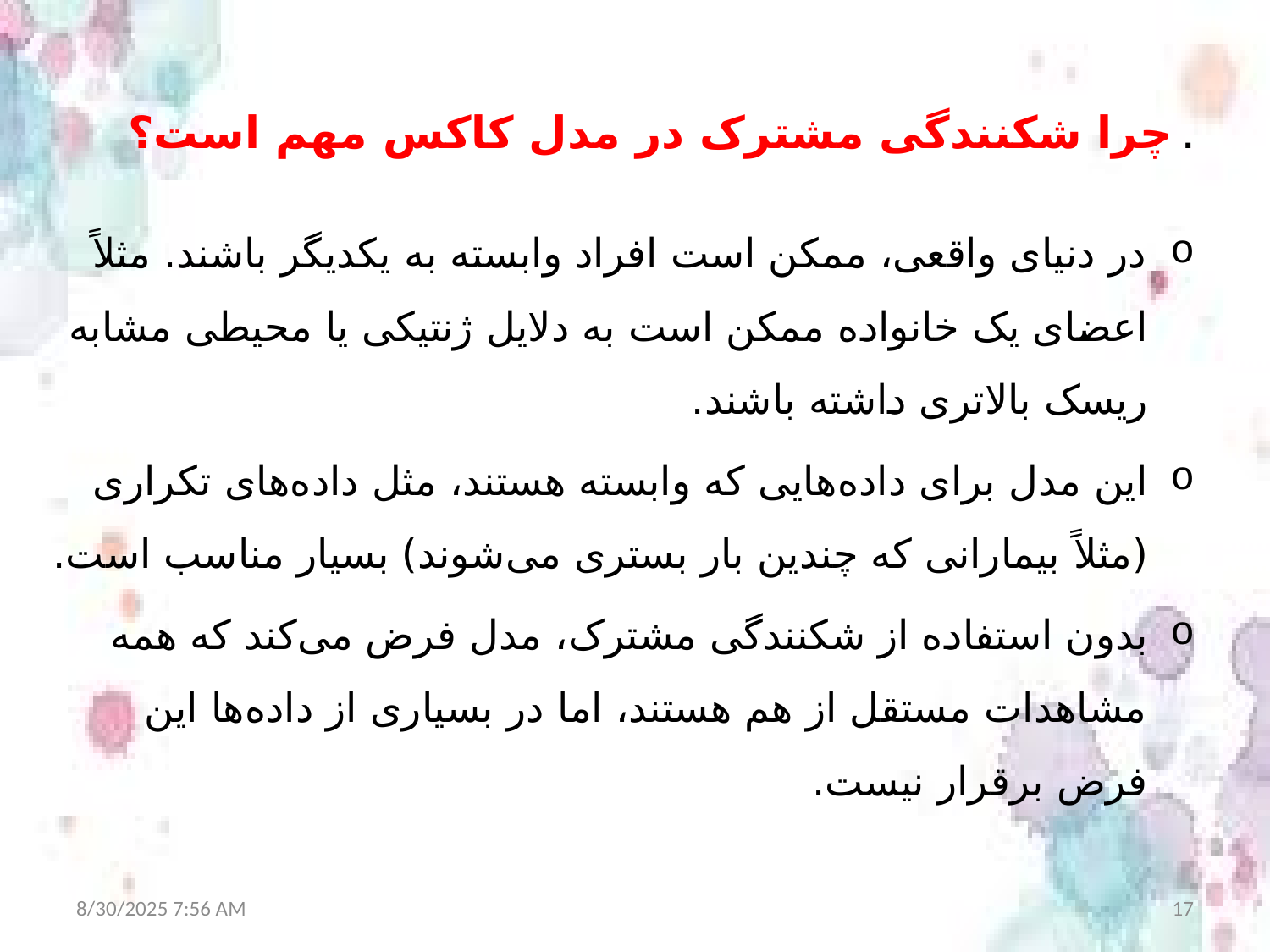

# . چرا شکنندگی مشترک در مدل کاکس مهم است؟
در دنیای واقعی، ممکن است افراد وابسته به یکدیگر باشند. مثلاً اعضای یک خانواده ممکن است به دلایل ژنتیکی یا محیطی مشابه ریسک بالاتری داشته باشند.
این مدل برای داده‌هایی که وابسته هستند، مثل داده‌های تکراری (مثلاً بیمارانی که چندین بار بستری می‌شوند) بسیار مناسب است.
بدون استفاده از شکنندگی مشترک، مدل فرض می‌کند که همه مشاهدات مستقل از هم هستند، اما در بسیاری از داده‌ها این فرض برقرار نیست.
8/30/2025 7:56 AM
17